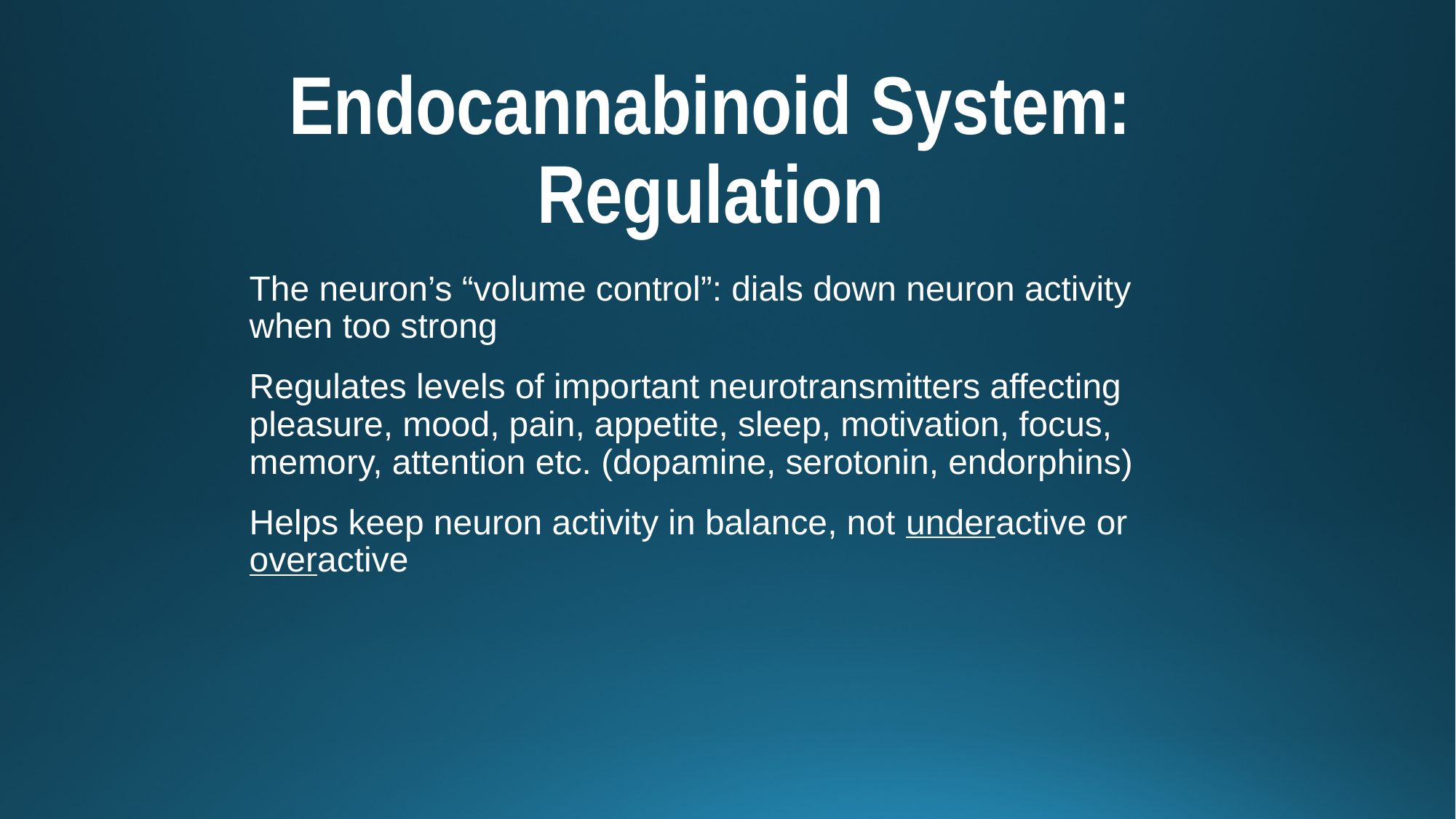

# Endocannabinoid System: Regulation
The neuron’s “volume control”: dials down neuron activity when too strong
Regulates levels of important neurotransmitters affecting pleasure, mood, pain, appetite, sleep, motivation, focus, memory, attention etc. (dopamine, serotonin, endorphins)
Helps keep neuron activity in balance, not underactive or overactive